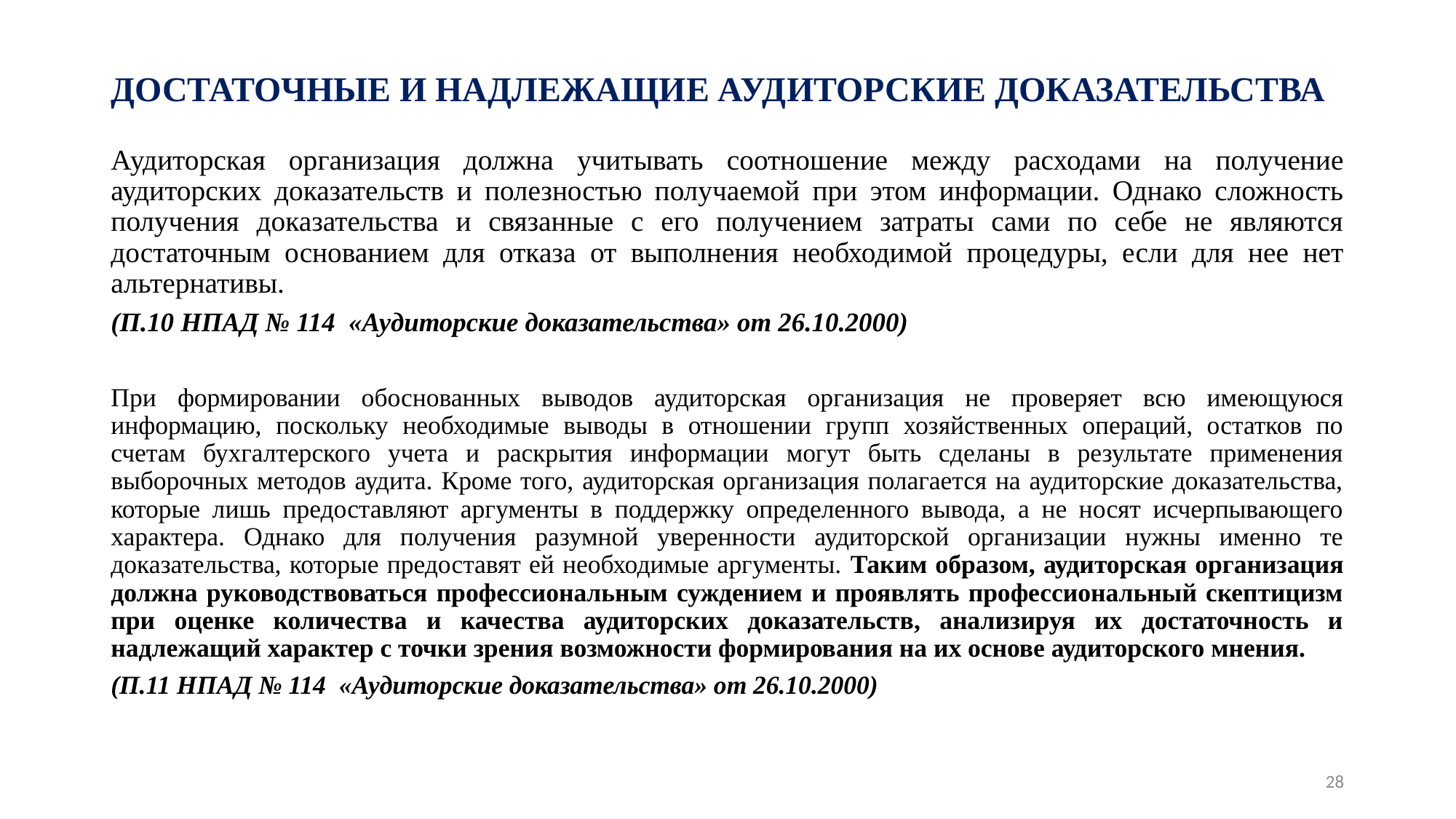

# ДОСТАТОЧНЫЕ И НАДЛЕЖАЩИЕ АУДИТОРСКИЕ ДОКАЗАТЕЛЬСТВА
Аудиторская организация должна учитывать соотношение между расходами на получение аудиторских доказательств и полезностью получаемой при этом информации. Однако сложность получения доказательства и связанные с его получением затраты сами по себе не являются достаточным основанием для отказа от выполнения необходимой процедуры, если для нее нет альтернативы.
(П.10 НПАД № 114  «Аудиторские доказательства» от 26.10.2000)

При формировании обоснованных выводов аудиторская организация не проверяет всю имеющуюся информацию, поскольку необходимые выводы в отношении групп хозяйственных операций, остатков по счетам бухгалтерского учета и раскрытия информации могут быть сделаны в результате применения выборочных методов аудита. Кроме того, аудиторская организация полагается на аудиторские доказательства, которые лишь предоставляют аргументы в поддержку определенного вывода, а не носят исчерпывающего характера. Однако для получения разумной уверенности аудиторской организации нужны именно те доказательства, которые предоставят ей необходимые аргументы. Таким образом, аудиторская организация должна руководствоваться профессиональным суждением и проявлять профессиональный скептицизм при оценке количества и качества аудиторских доказательств, анализируя их достаточность и надлежащий характер с точки зрения возможности формирования на их основе аудиторского мнения.
(П.11 НПАД № 114  «Аудиторские доказательства» от 26.10.2000)
28